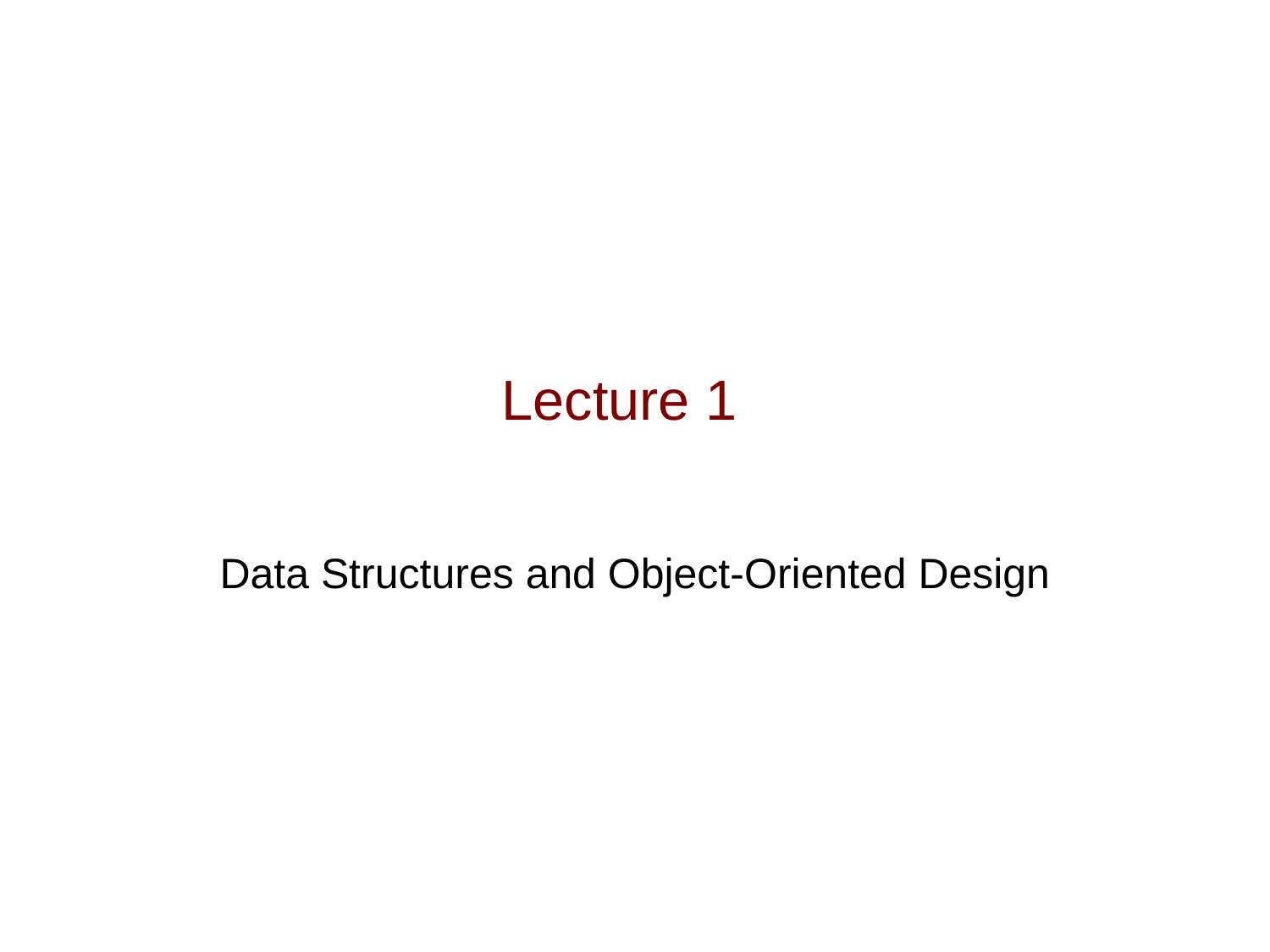

# Lecture 1
Data Structures and Object-Oriented Design